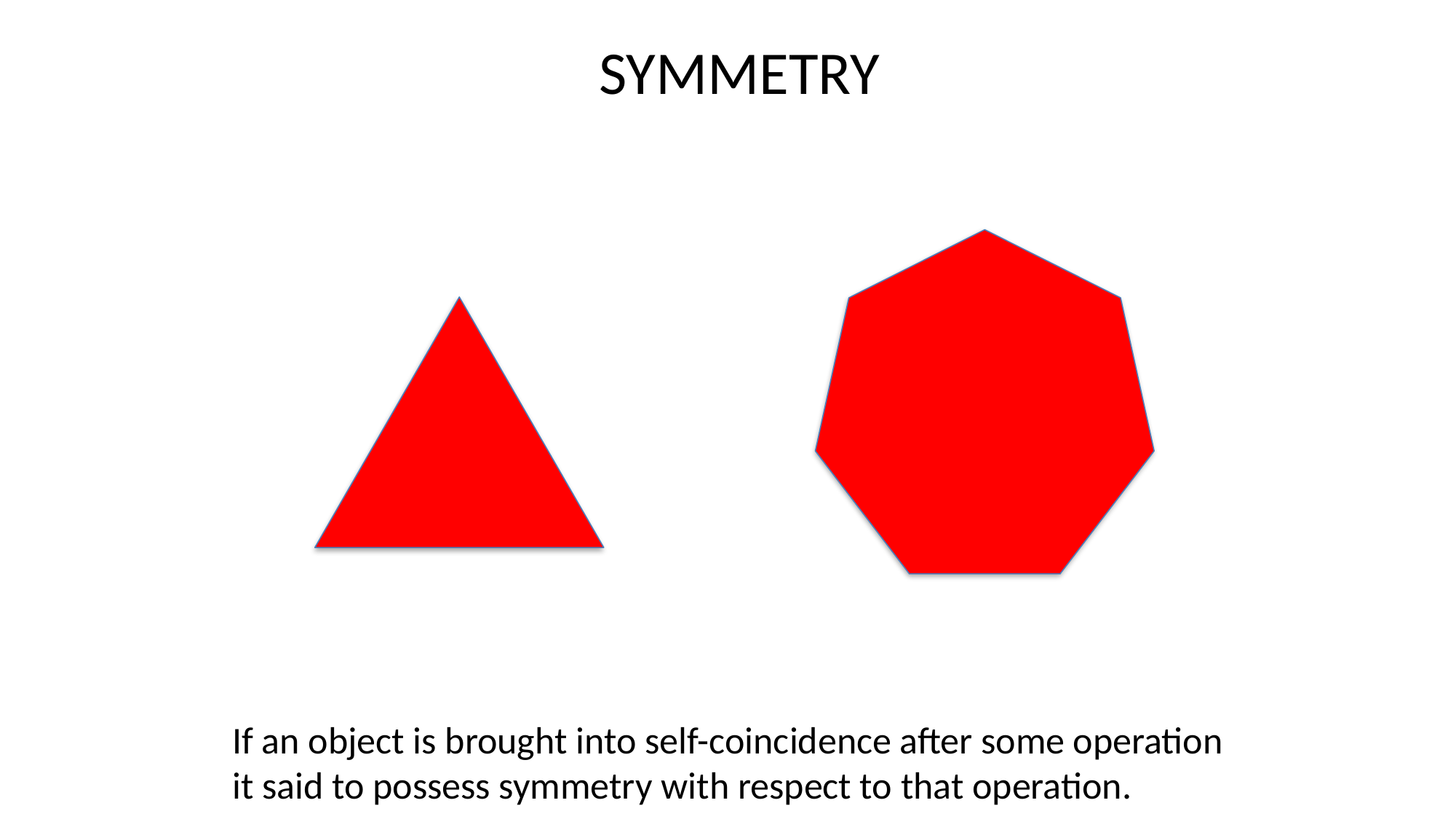

SYMMETRY

If an object is brought into self-coincidence after some operation it said to possess symmetry with respect to that operation.